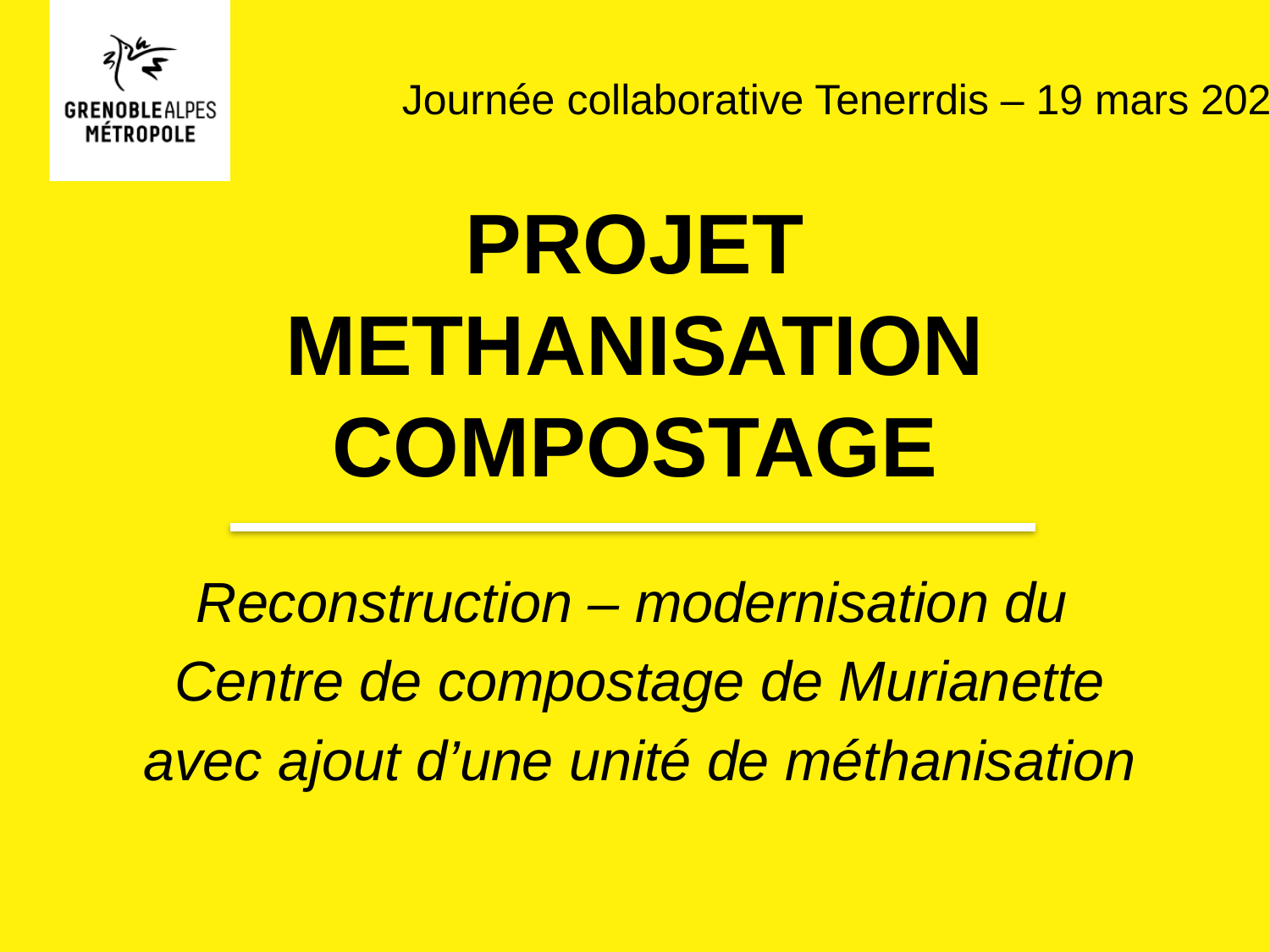

Journée collaborative Tenerrdis – 19 mars 2024
# PROJET METHANISATION COMPOSTAGE
Reconstruction – modernisation du
Centre de compostage de Murianette
avec ajout d’une unité de méthanisation